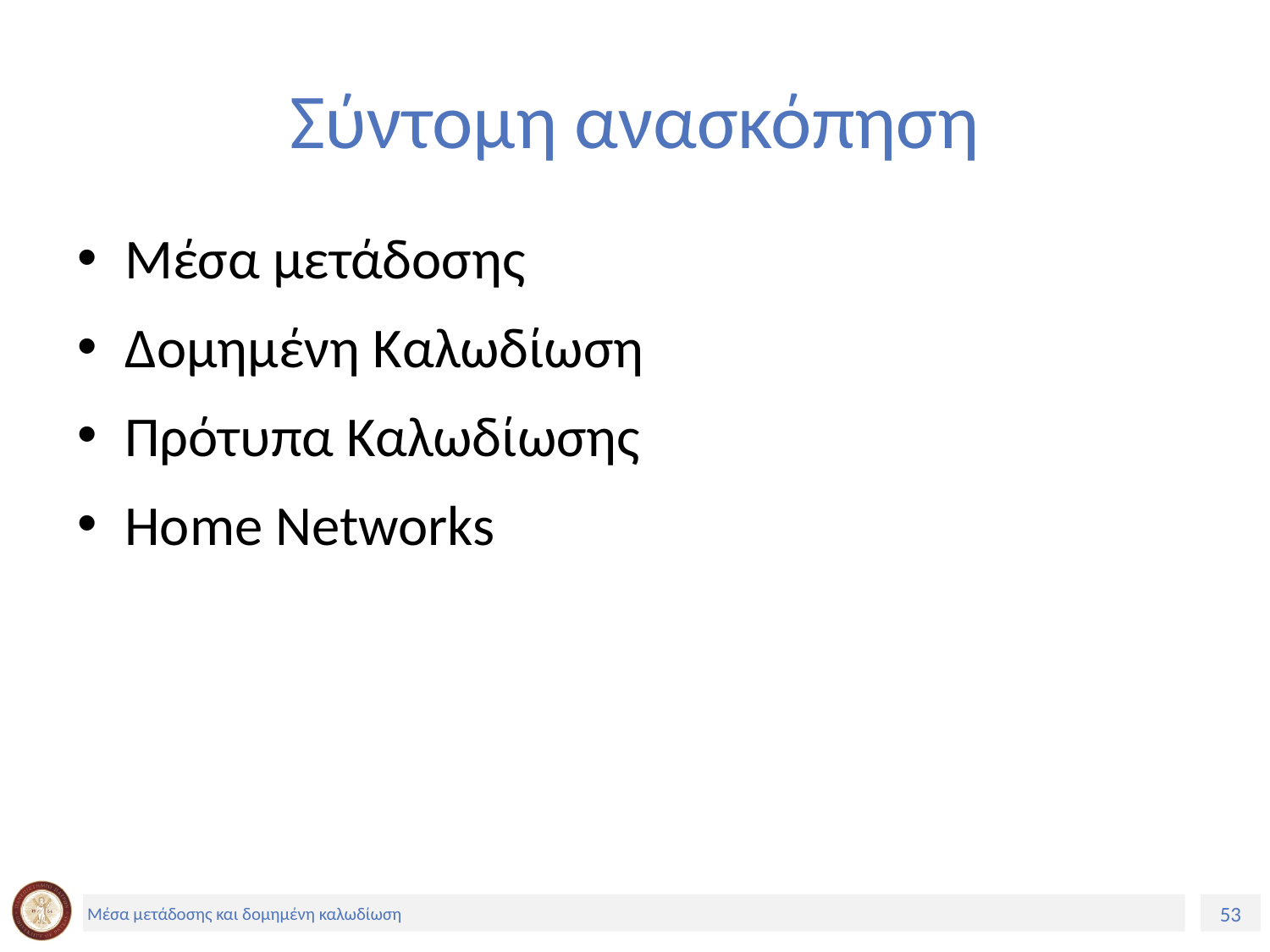

# Σύντομη ανασκόπηση
Μέσα μετάδοσης
Δομημένη Καλωδίωση
Πρότυπα Καλωδίωσης
Home Networks